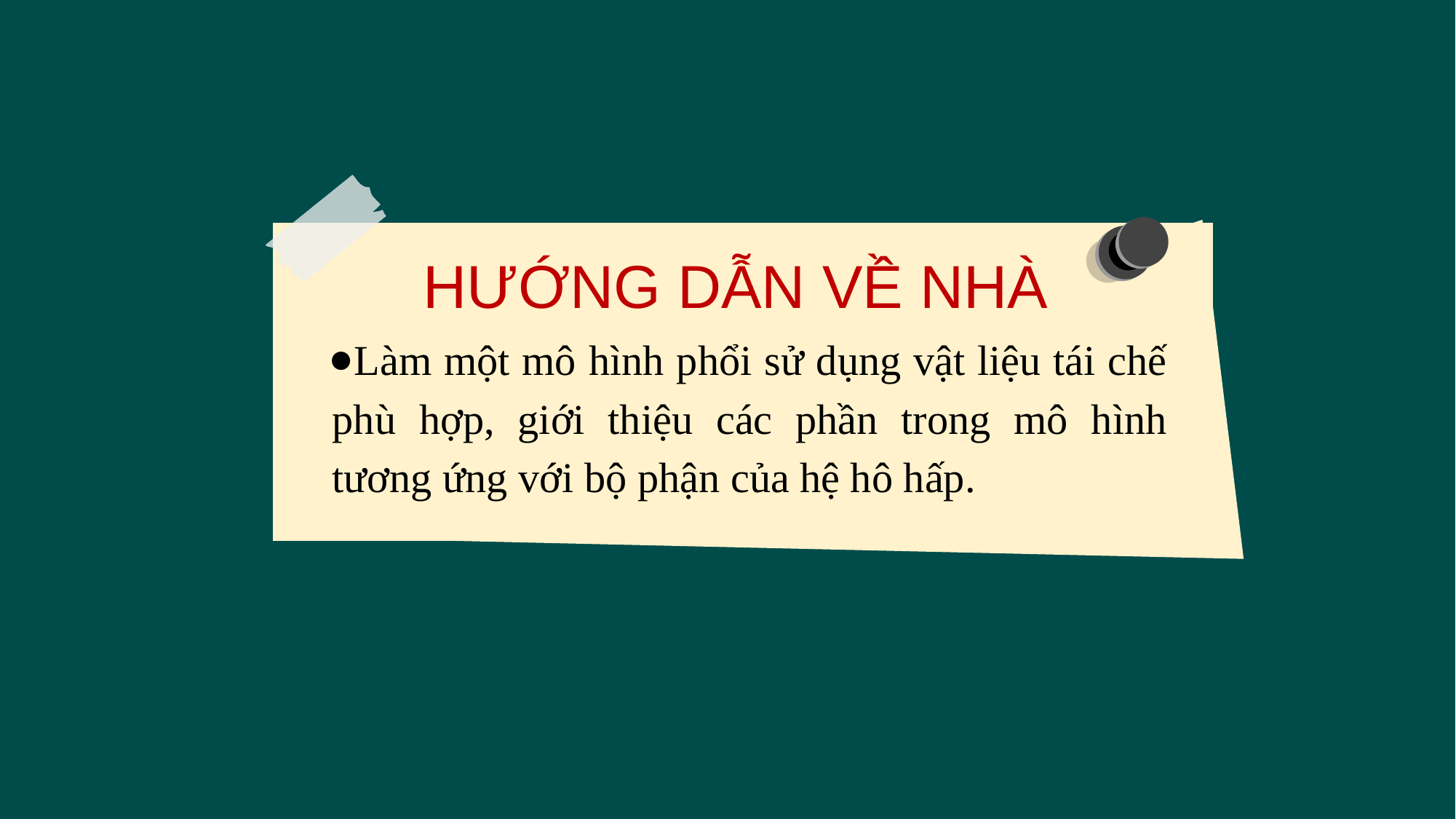

HƯỚNG DẪN VỀ NHÀ

Làm một mô hình phổi sử dụng vật liệu tái chế phù hợp, giới thiệu các phần trong mô hình tương ứng với bộ phận của hệ hô hấp.